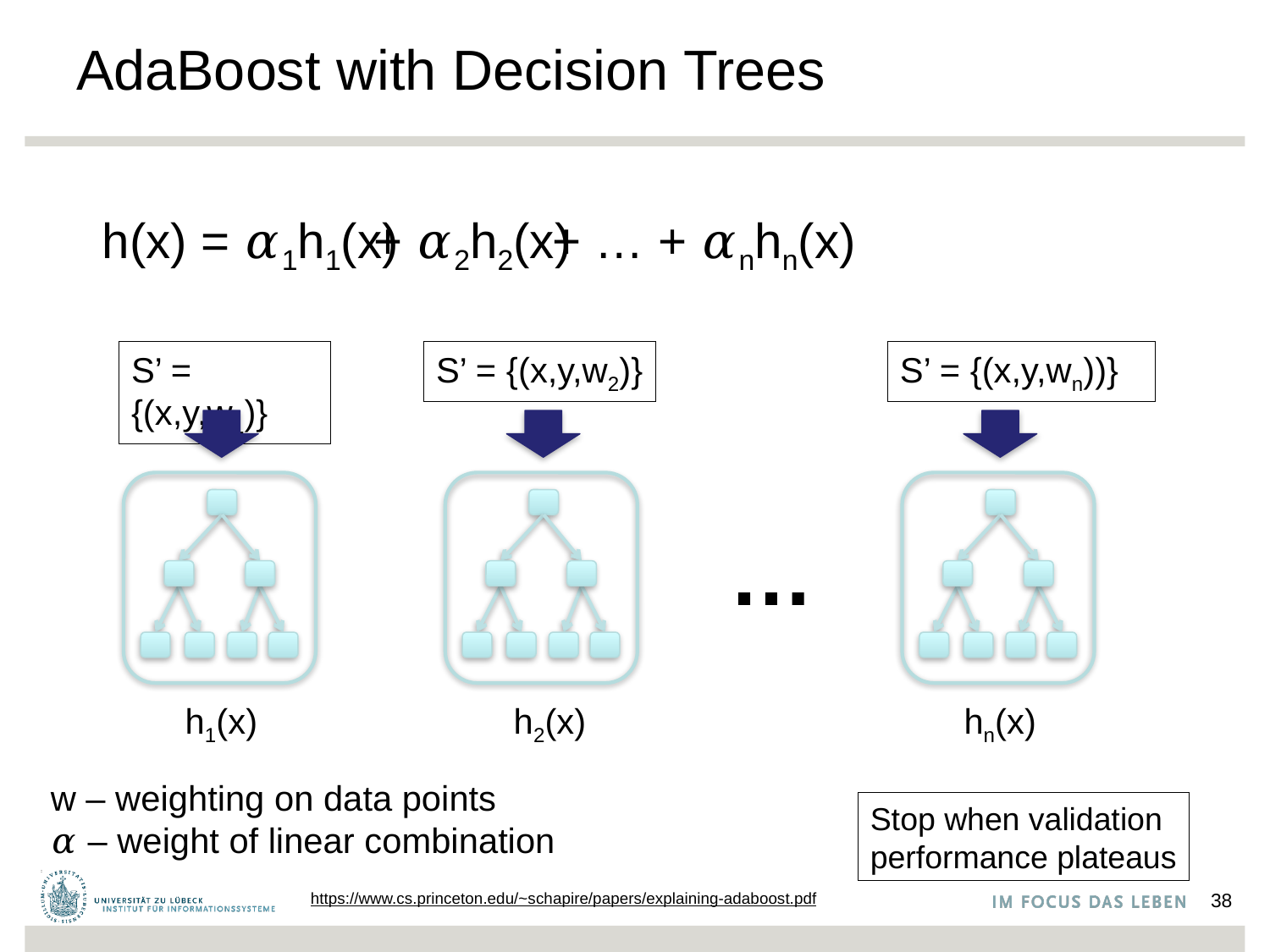

# AdaBoost with Decision Trees
h(x) = 𝛼1h1(x)
+ 𝛼2h2(x)
+ … + 𝛼nhn(x)
S’ = {(x,y,w1)}
S’ = {(x,y,w2)}
S’ = {(x,y,wn))}

…
h1(x)
h2(x)
hn(x)
w – weighting on data points
𝛼 – weight of linear combination
Stop when validation
performance plateaus
https://www.cs.princeton.edu/~schapire/papers/explaining-adaboost.pdf
38